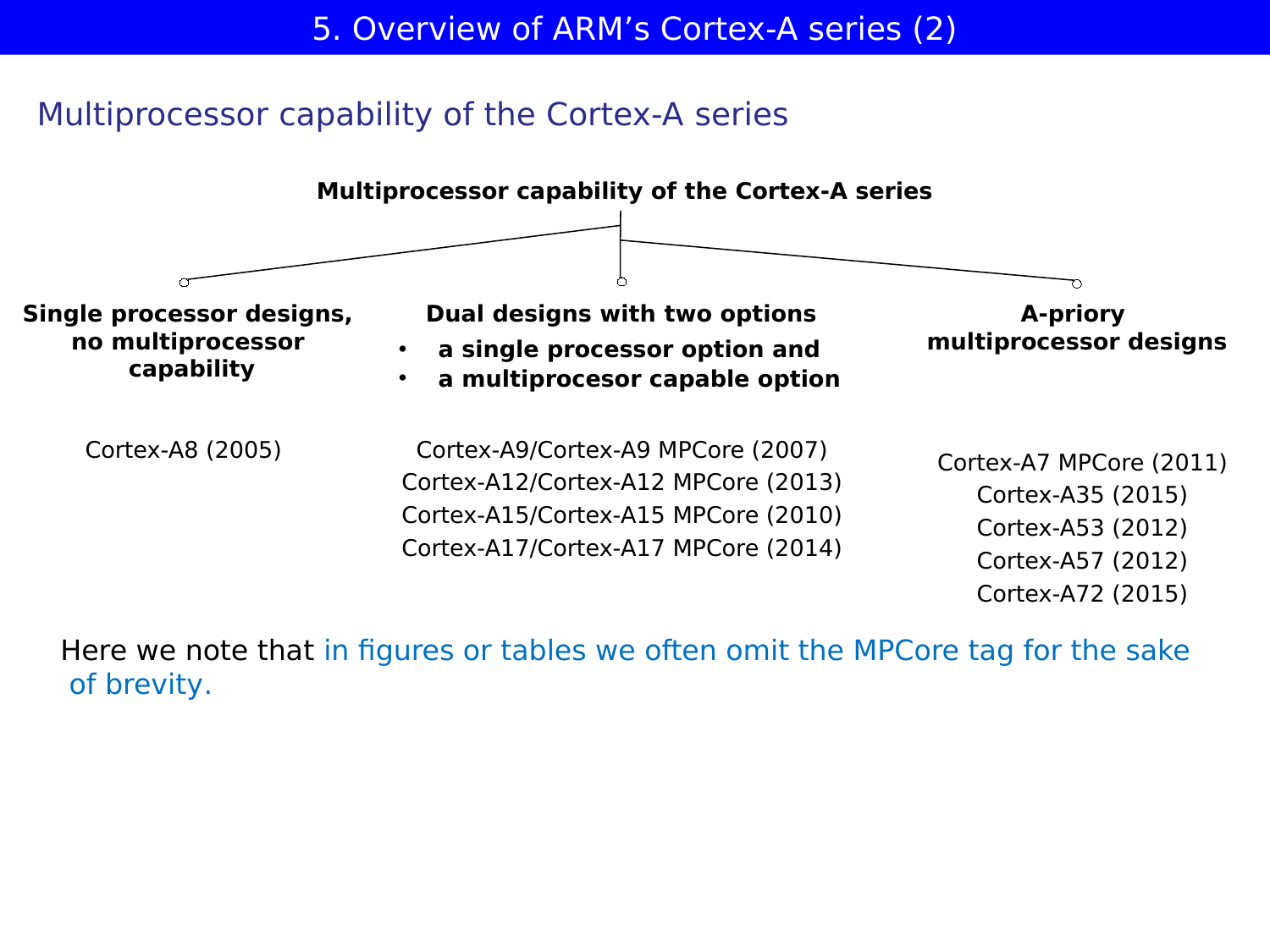

# 5. Overview of ARM’s Cortex-A series (2)
Multiprocessor capability of the Cortex-A series
Multiprocessor capability of the Cortex-A series

Single processor designs,
no multiprocessor
 capability
Dual designs with two options
A-priory
multiprocessor designs
a single processor option and
a multiprocesor capable option
Cortex-A8 (2005)
Cortex-A9/Cortex-A9 MPCore (2007)
Cortex-A12/Cortex-A12 MPCore (2013)
Cortex-A15/Cortex-A15 MPCore (2010)
Cortex-A17/Cortex-A17 MPCore (2014)
Cortex-A7 MPCore (2011)
Cortex-A35 (2015)
Cortex-A53 (2012)
Cortex-A57 (2012)
Cortex-A72 (2015)
Here we note that in figures or tables we often omit the MPCore tag for the sake
 of brevity.